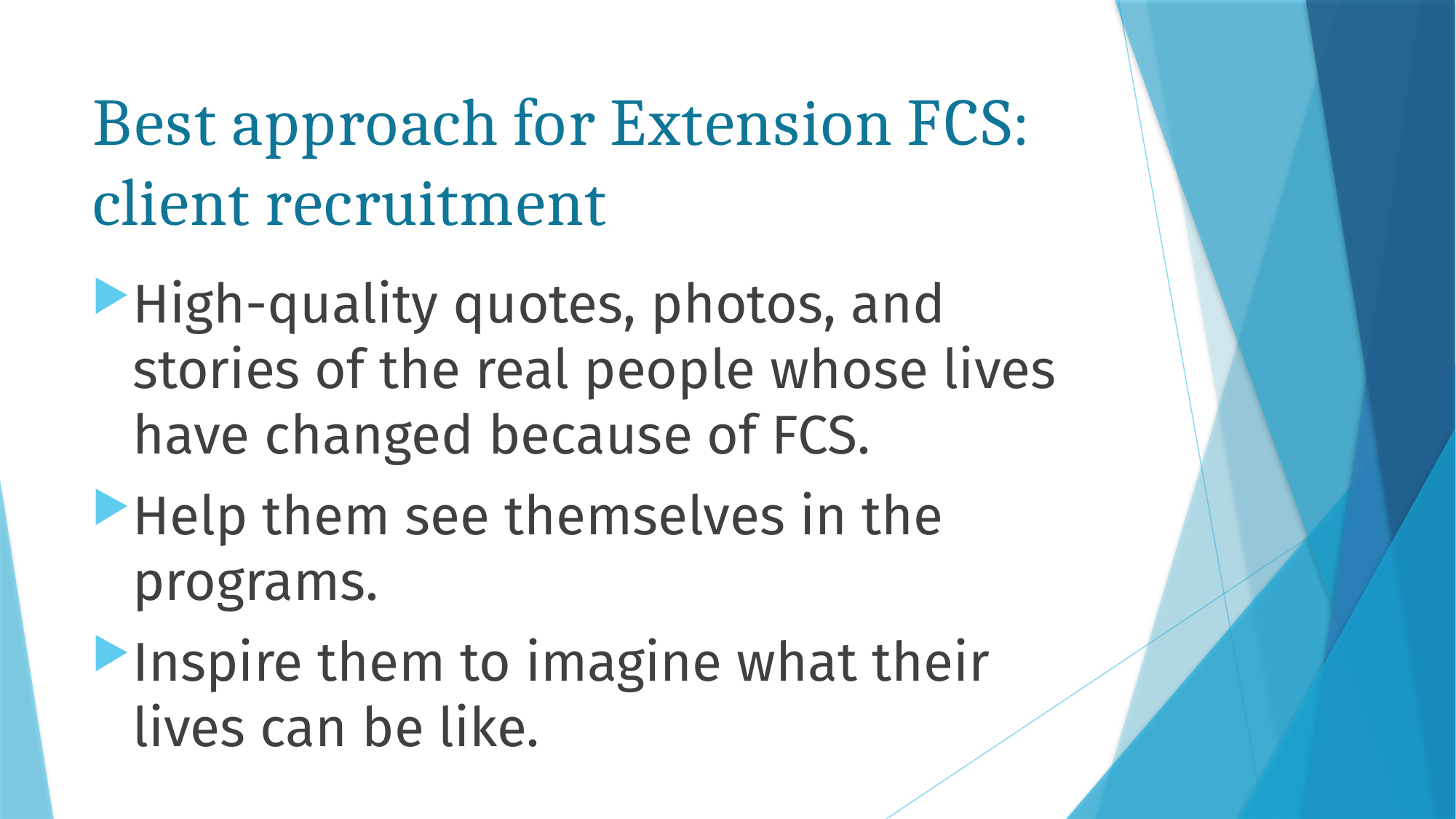

# Best approach for Extension FCS: client recruitment
High-quality quotes, photos, and stories of the real people whose lives have changed because of FCS.
Help them see themselves in the programs.
Inspire them to imagine what their lives can be like.